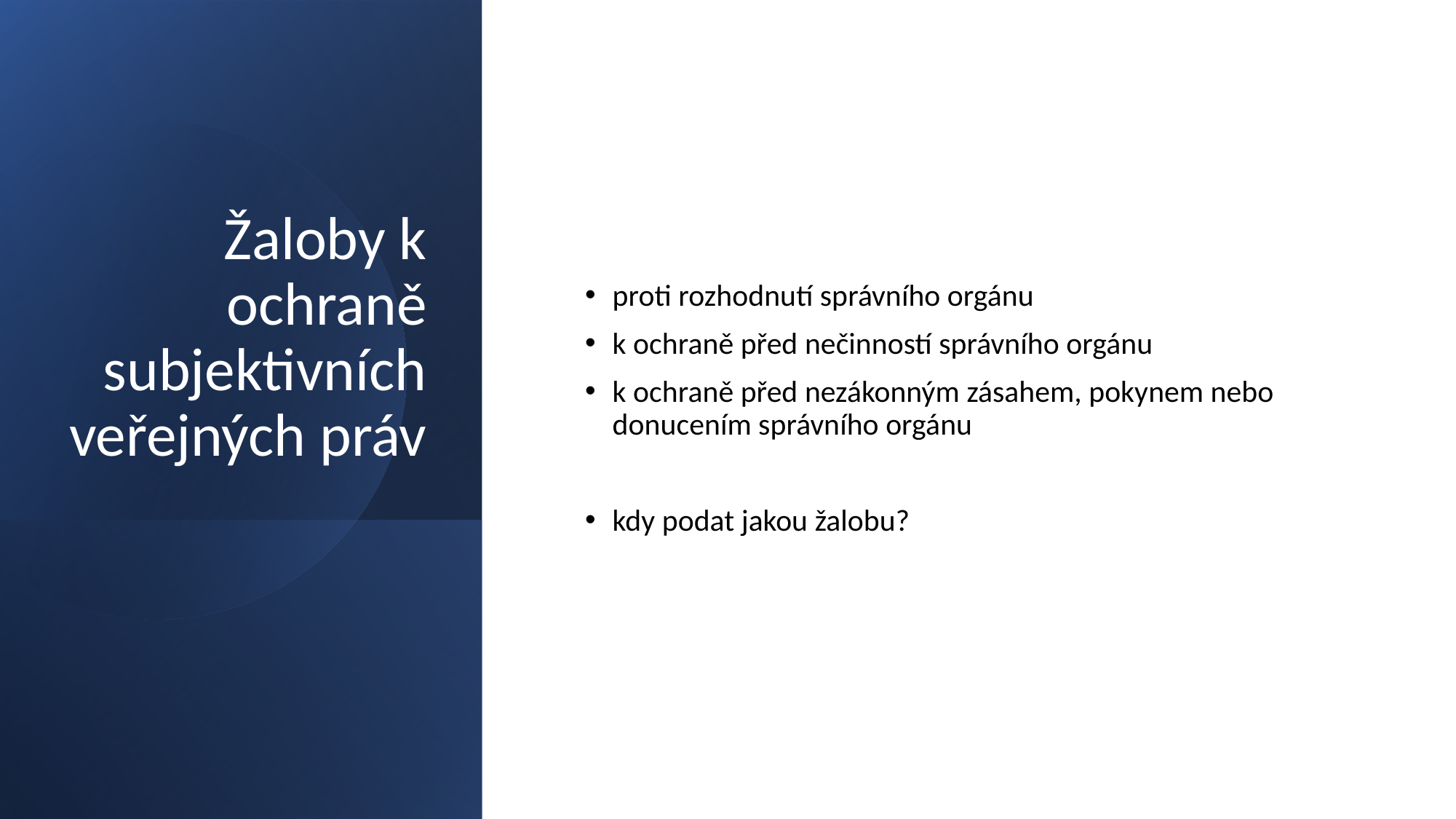

# Žaloby k ochraně subjektivních veřejných práv
proti rozhodnutí správního orgánu
k ochraně před nečinností správního orgánu
k ochraně před nezákonným zásahem, pokynem nebo donucením správního orgánu

kdy podat jakou žalobu?